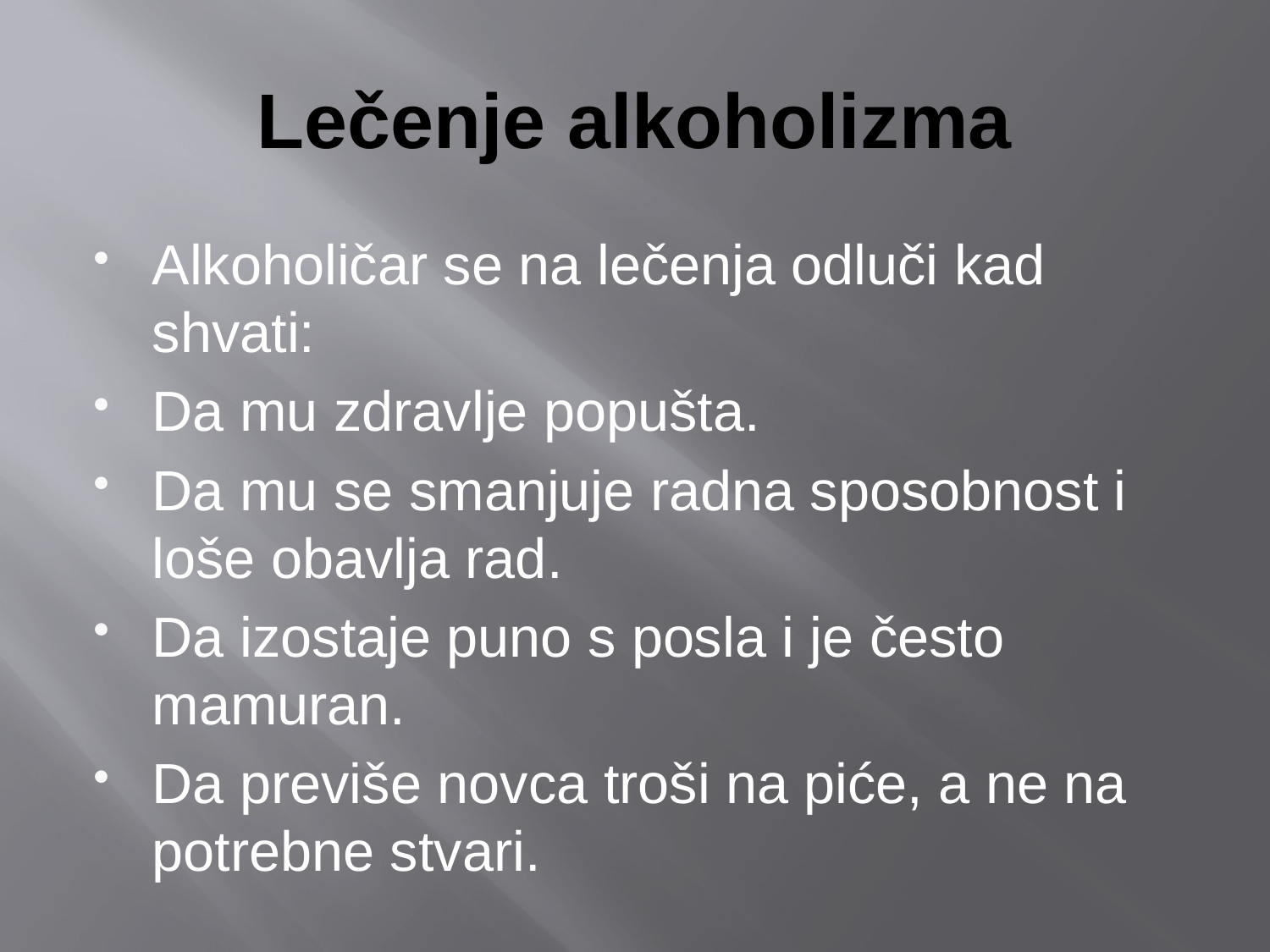

# Lečenje alkoholizma
Alkoholičar se na lečenja odluči kad shvati:
Da mu zdravlje popušta.
Da mu se smanjuje radna sposobnost i loše obavlja rad.
Da izostaje puno s posla i je često mamuran.
Da previše novca troši na piće, a ne na potrebne stvari.